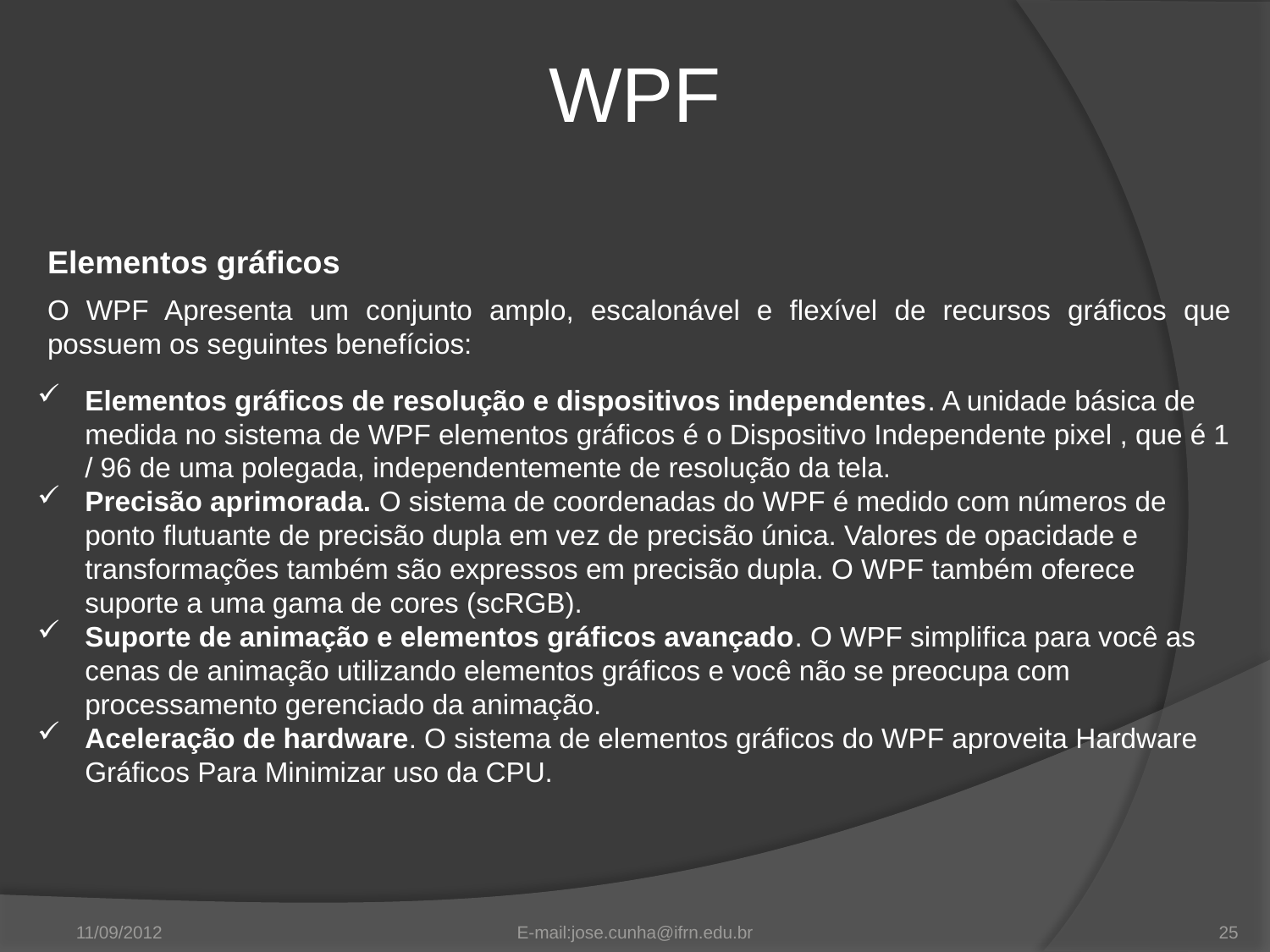

WPF
Elementos gráficos
O WPF Apresenta um conjunto amplo, escalonável e flexível de recursos gráficos que possuem os seguintes benefícios:
Elementos gráficos de resolução e dispositivos independentes. A unidade básica de medida no sistema de WPF elementos gráficos é o Dispositivo Independente pixel , que é 1 / 96 de uma polegada, independentemente de resolução da tela.
Precisão aprimorada. O sistema de coordenadas do WPF é medido com números de ponto flutuante de precisão dupla em vez de precisão única. Valores de opacidade e transformações também são expressos em precisão dupla. O WPF também oferece suporte a uma gama de cores (scRGB).
Suporte de animação e elementos gráficos avançado. O WPF simplifica para você as cenas de animação utilizando elementos gráficos e você não se preocupa com processamento gerenciado da animação.
Aceleração de hardware. O sistema de elementos gráficos do WPF aproveita Hardware Gráficos Para Minimizar uso da CPU.
11/09/2012
E-mail:jose.cunha@ifrn.edu.br
25